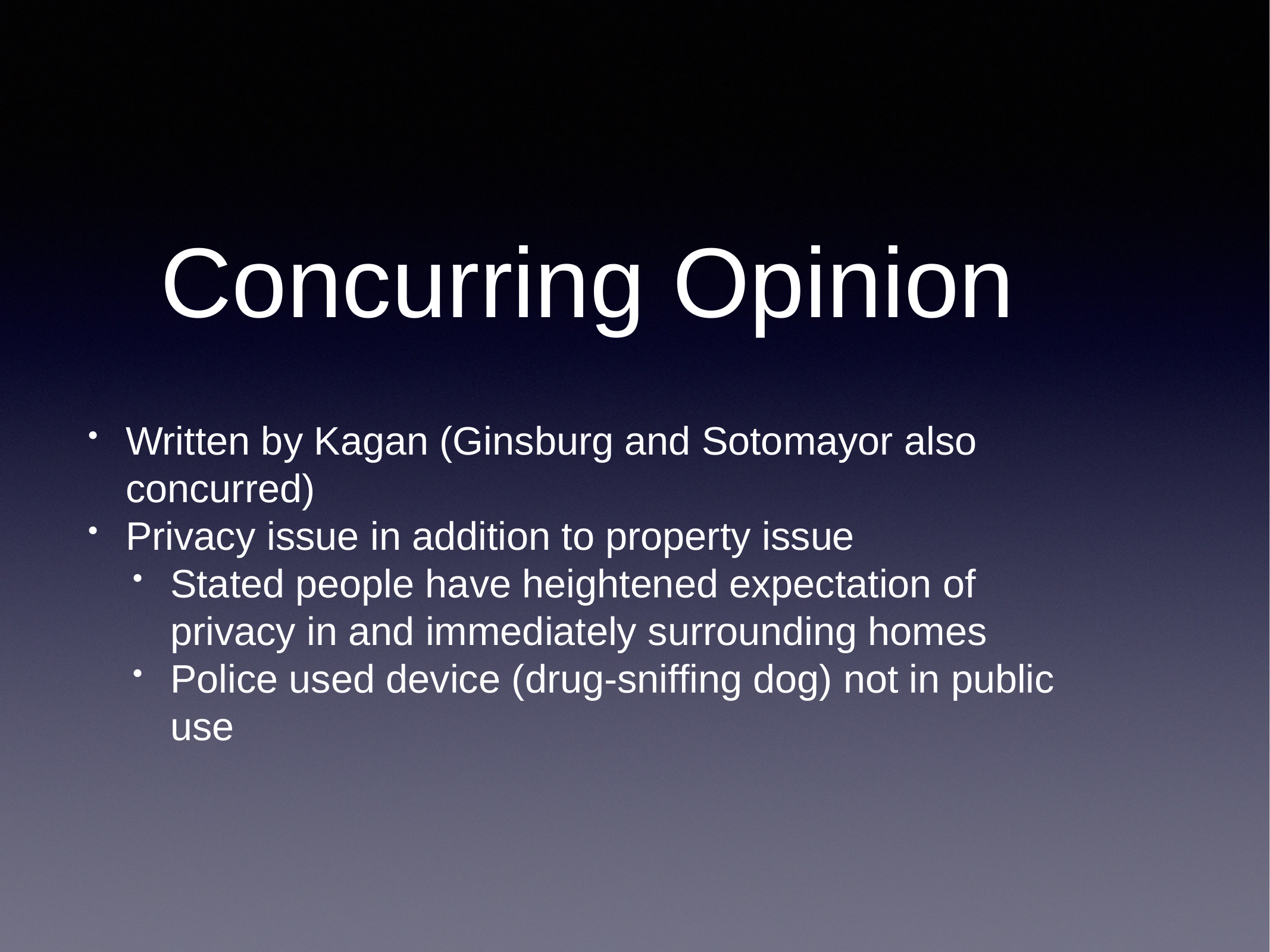

# Concurring Opinion
Written by Kagan (Ginsburg and Sotomayor also concurred)
Privacy issue in addition to property issue
Stated people have heightened expectation of privacy in and immediately surrounding homes
Police used device (drug-sniffing dog) not in public use